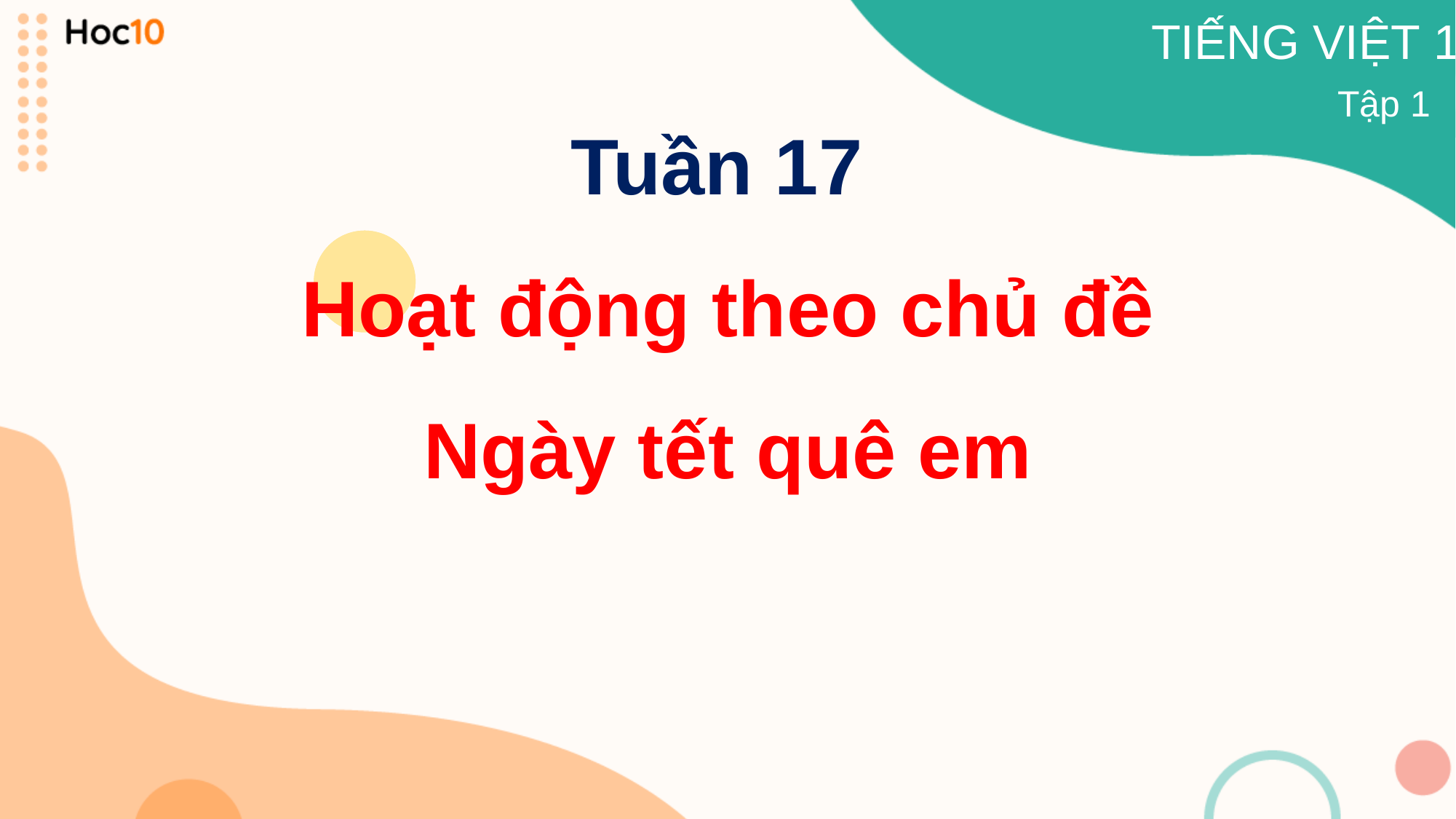

TIẾNG VIỆT 1
Tập 1
# Tuần 17 Hoạt động theo chủ đề Ngày tết quê em